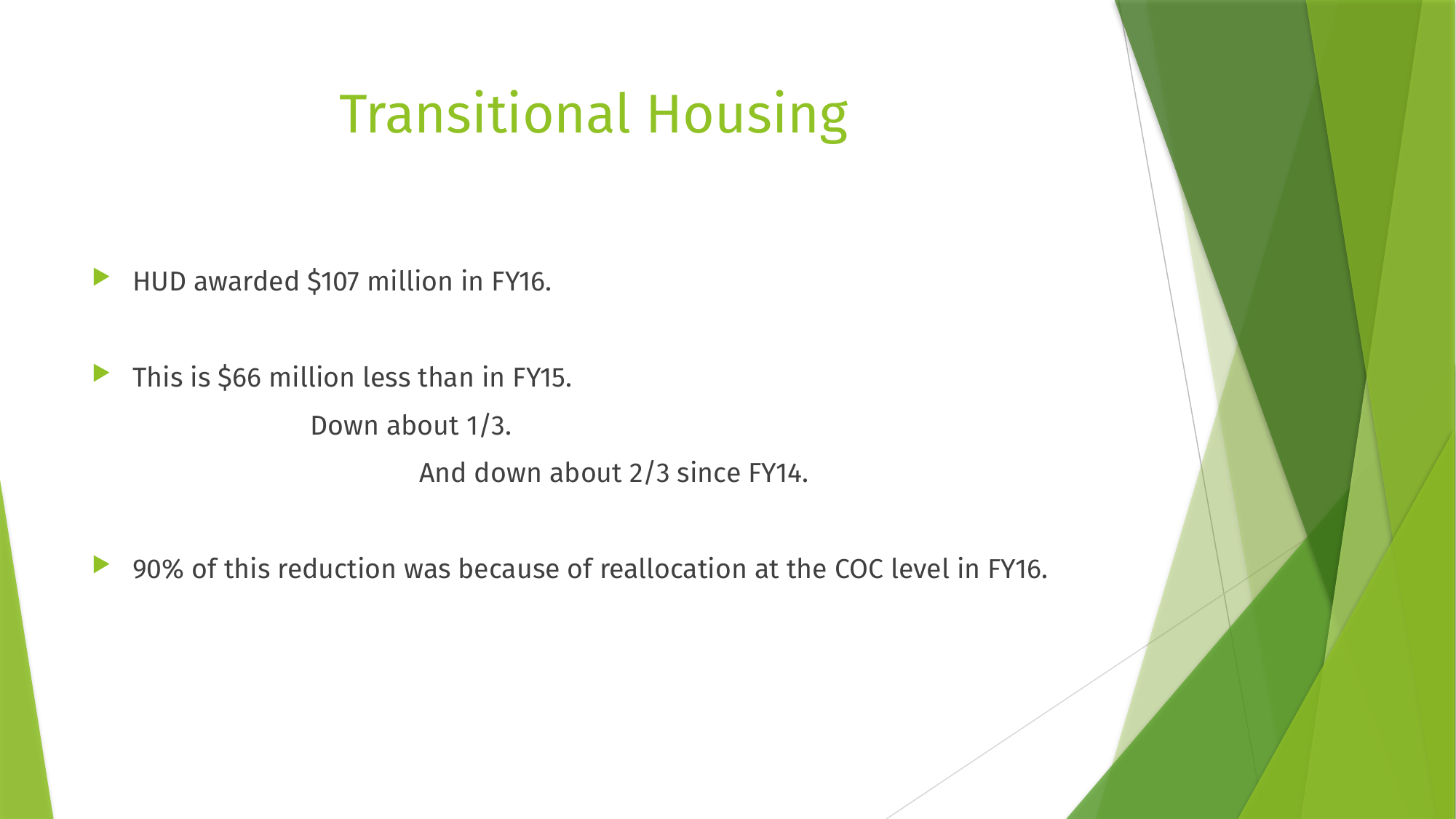

# Transitional Housing
HUD awarded $107 million in FY16.

This is $66 million less than in FY15.
		Down about 1/3.
			And down about 2/3 since FY14.

90% of this reduction was because of reallocation at the COC level in FY16.